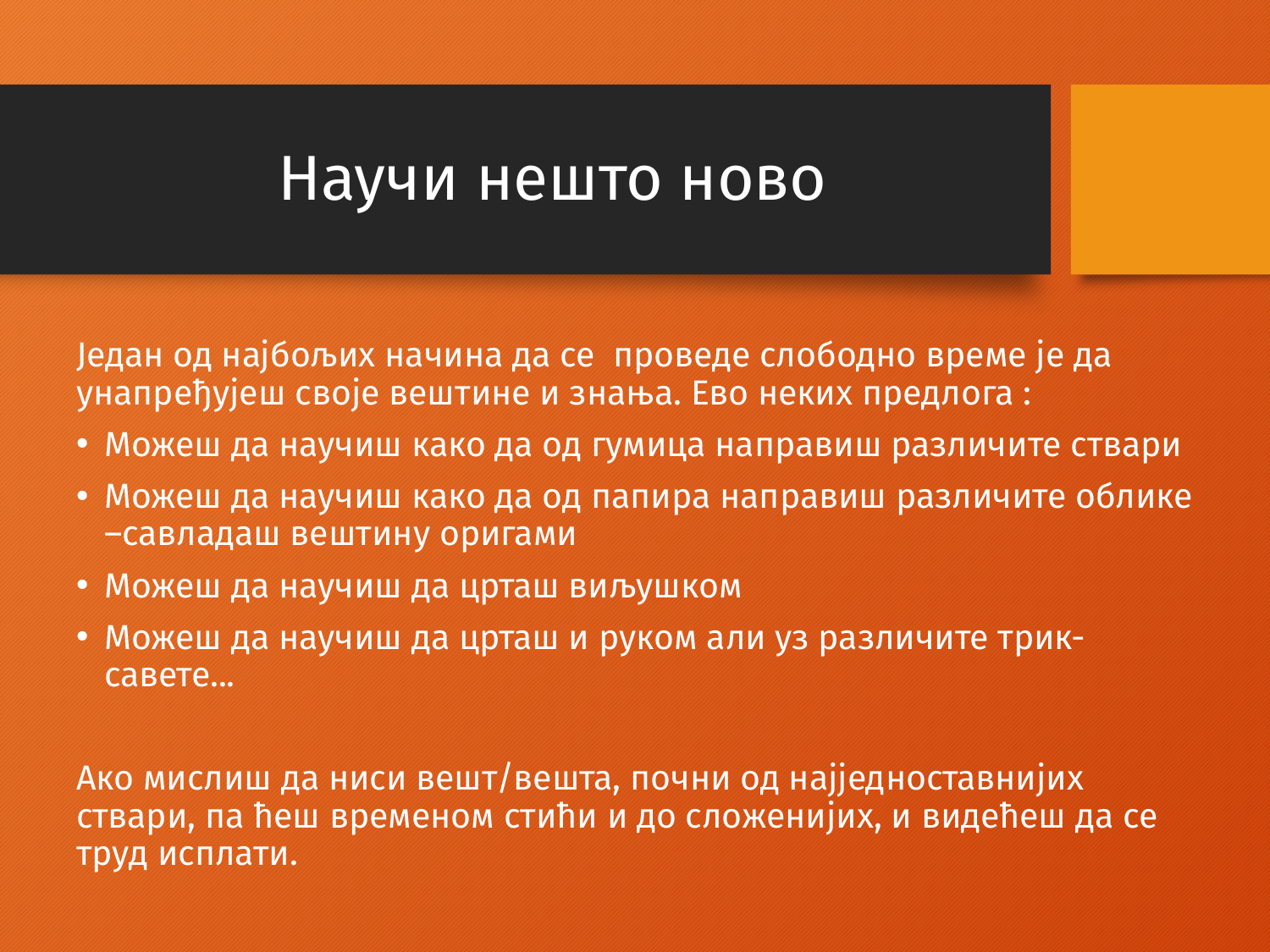

# Научи нешто ново

Један од најбољих начина да се  проведе слободно време је да унапређујеш своје вештине и знања. Ево неких предлога :
Можеш да научиш како да од гумица направиш различите ствари
Можеш да научиш како да од папира направиш различите облике –савладаш вештину оригами
Можеш да научиш да црташ виљушком
Можеш да научиш да црташ и руком али уз различите трик-савете...

Ако мислиш да ниси вешт/вешта, почни од најједноставнијих ствари, па ћеш временом стићи и до сложенијих, и видећеш да се труд исплати.